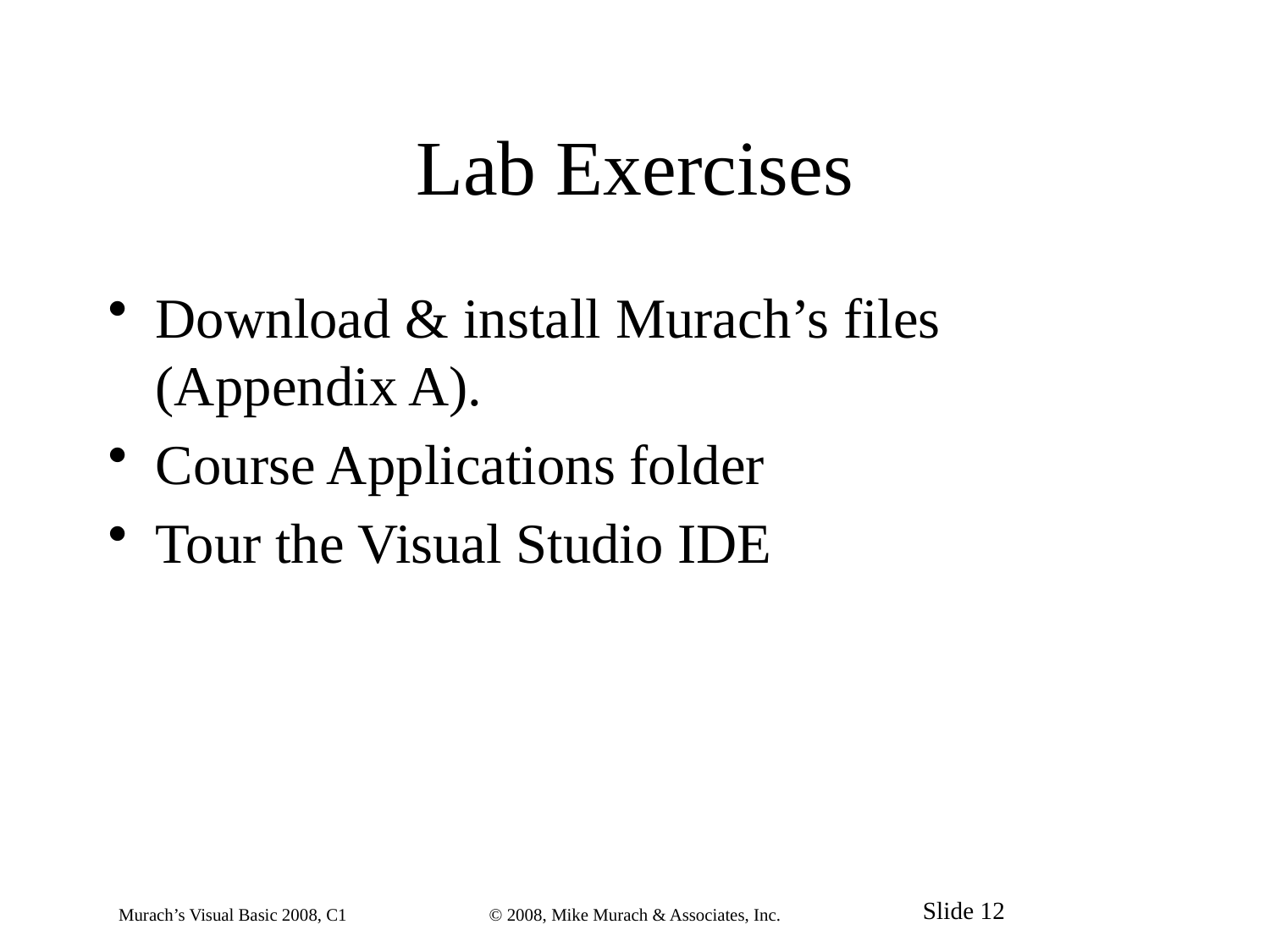

# Lab Exercises
Download & install Murach’s files (Appendix A).
Course Applications folder
Tour the Visual Studio IDE
Murach’s Visual Basic 2008, C1
© 2008, Mike Murach & Associates, Inc.

Slide 12